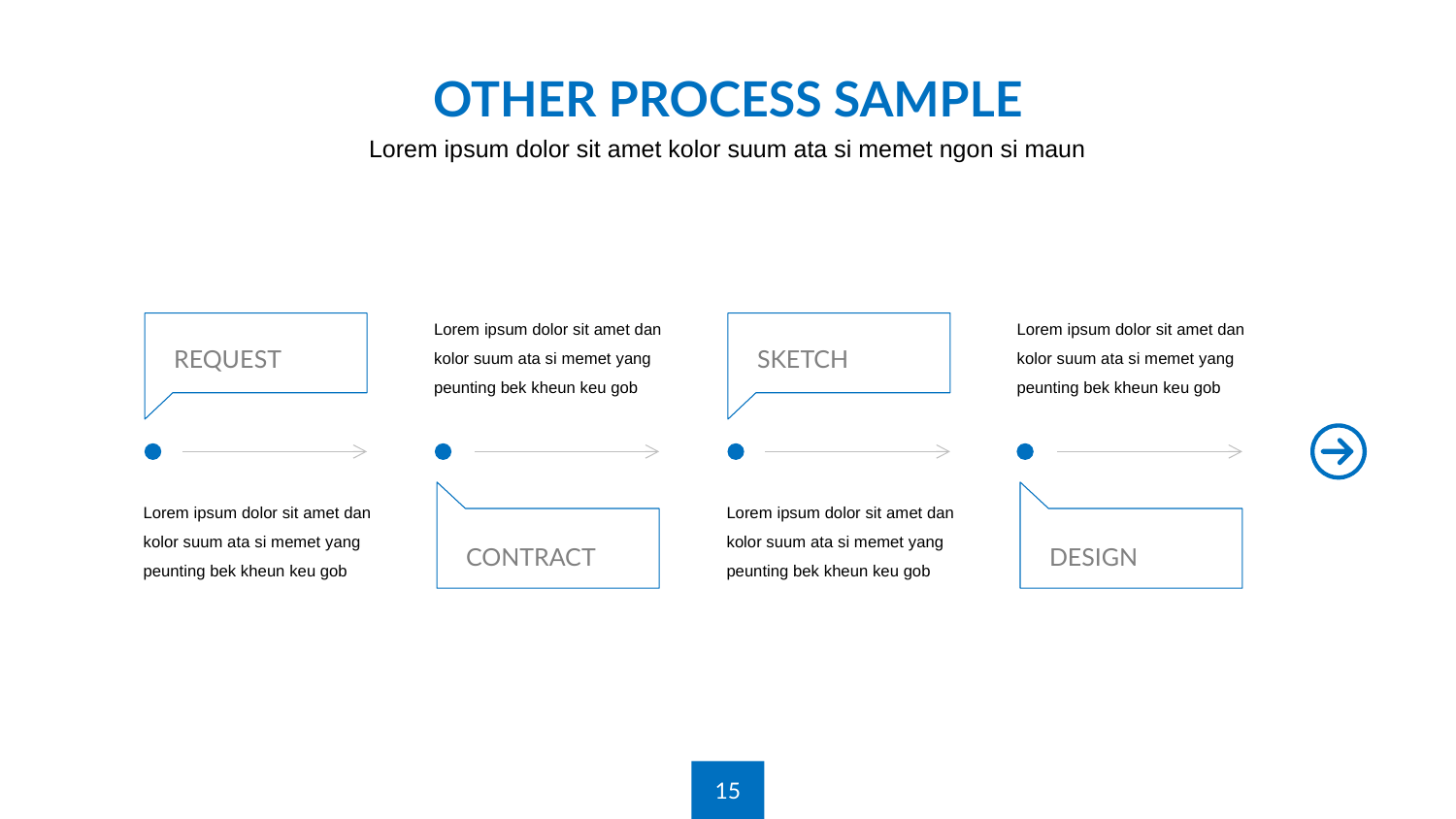

OTHER PROCESS SAMPLE
Lorem ipsum dolor sit amet kolor suum ata si memet ngon si maun
Lorem ipsum dolor sit amet dan kolor suum ata si memet yang peunting bek kheun keu gob
Lorem ipsum dolor sit amet dan kolor suum ata si memet yang peunting bek kheun keu gob
REQUEST
SKETCH

CONTRACT
DESIGN
Lorem ipsum dolor sit amet dan kolor suum ata si memet yang peunting bek kheun keu gob
Lorem ipsum dolor sit amet dan kolor suum ata si memet yang peunting bek kheun keu gob
15